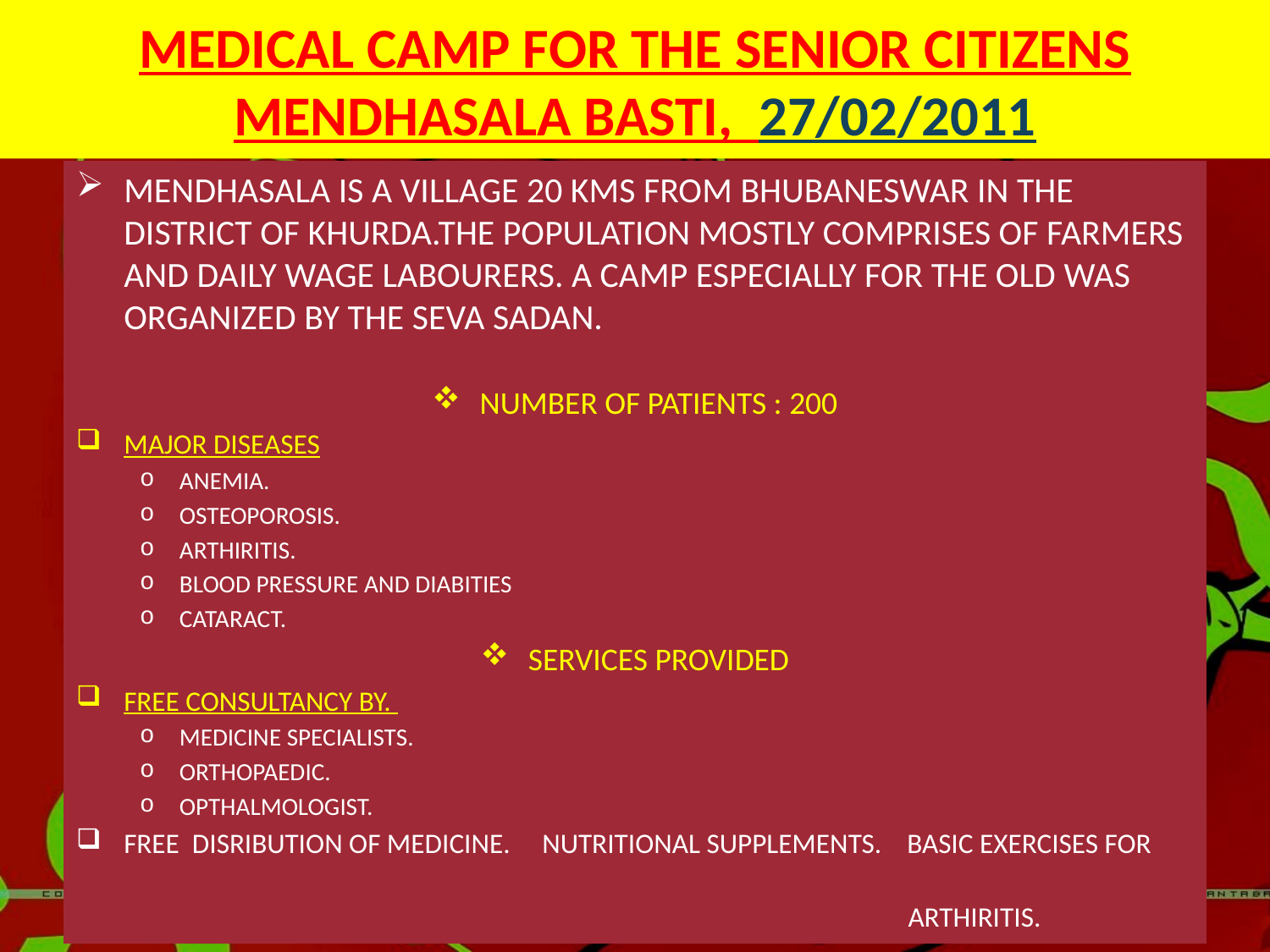

# MEDICAL CAMP FOR THE SENIOR CITIZENS MENDHASALA BASTI,  27/02/2011
MENDHASALA IS A VILLAGE 20 KMS FROM BHUBANESWAR IN THE DISTRICT OF KHURDA.THE POPULATION MOSTLY COMPRISES OF FARMERS AND DAILY WAGE LABOURERS. A CAMP ESPECIALLY FOR THE OLD WAS ORGANIZED BY THE SEVA SADAN.

NUMBER OF PATIENTS : 200
MAJOR DISEASES
ANEMIA.
OSTEOPOROSIS.
ARTHIRITIS.
BLOOD PRESSURE AND DIABITIES
CATARACT.
SERVICES PROVIDED
FREE CONSULTANCY BY.
MEDICINE SPECIALISTS.
ORTHOPAEDIC.
OPTHALMOLOGIST.
FREE  DISRIBUTION OF MEDICINE.     NUTRITIONAL SUPPLEMENTS.    BASIC EXERCISES FOR
                                                                                                                                   ARTHIRITIS.